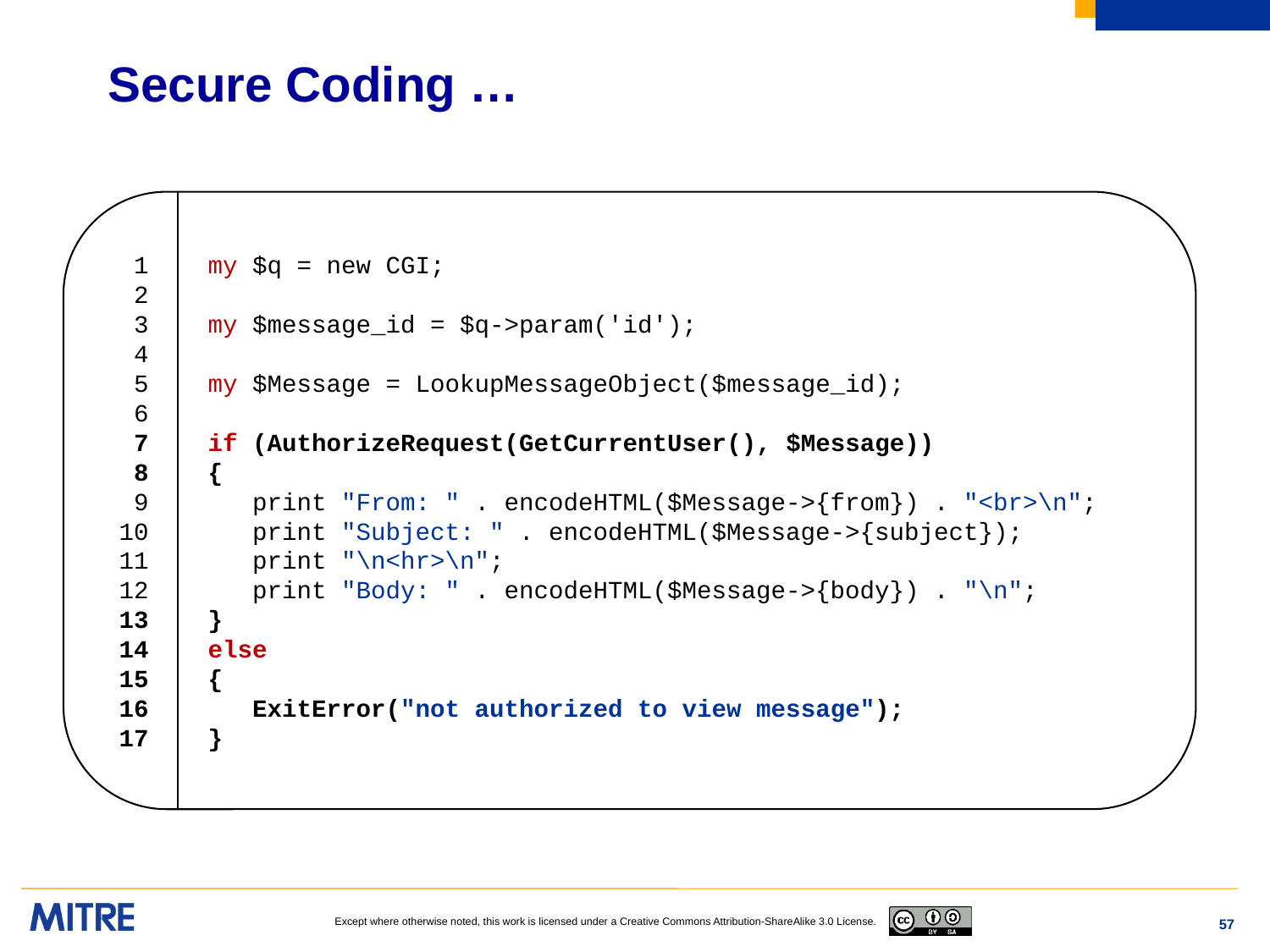

# Secure Coding …
 1    my $q = new CGI;
 2
 3    my $message_id = $q->param('id');
 4
 5    my $Message = LookupMessageObject($message_id);
 6
 7    if (AuthorizeRequest(GetCurrentUser(), $Message))
 8    {
 9       print "From: " . encodeHTML($Message->{from}) . "<br>\n";
10       print "Subject: " . encodeHTML($Message->{subject});
11       print "\n<hr>\n";
12       print "Body: " . encodeHTML($Message->{body}) . "\n";
13    }
14    else
15    {
16       ExitError("not authorized to view message");
17    }
57